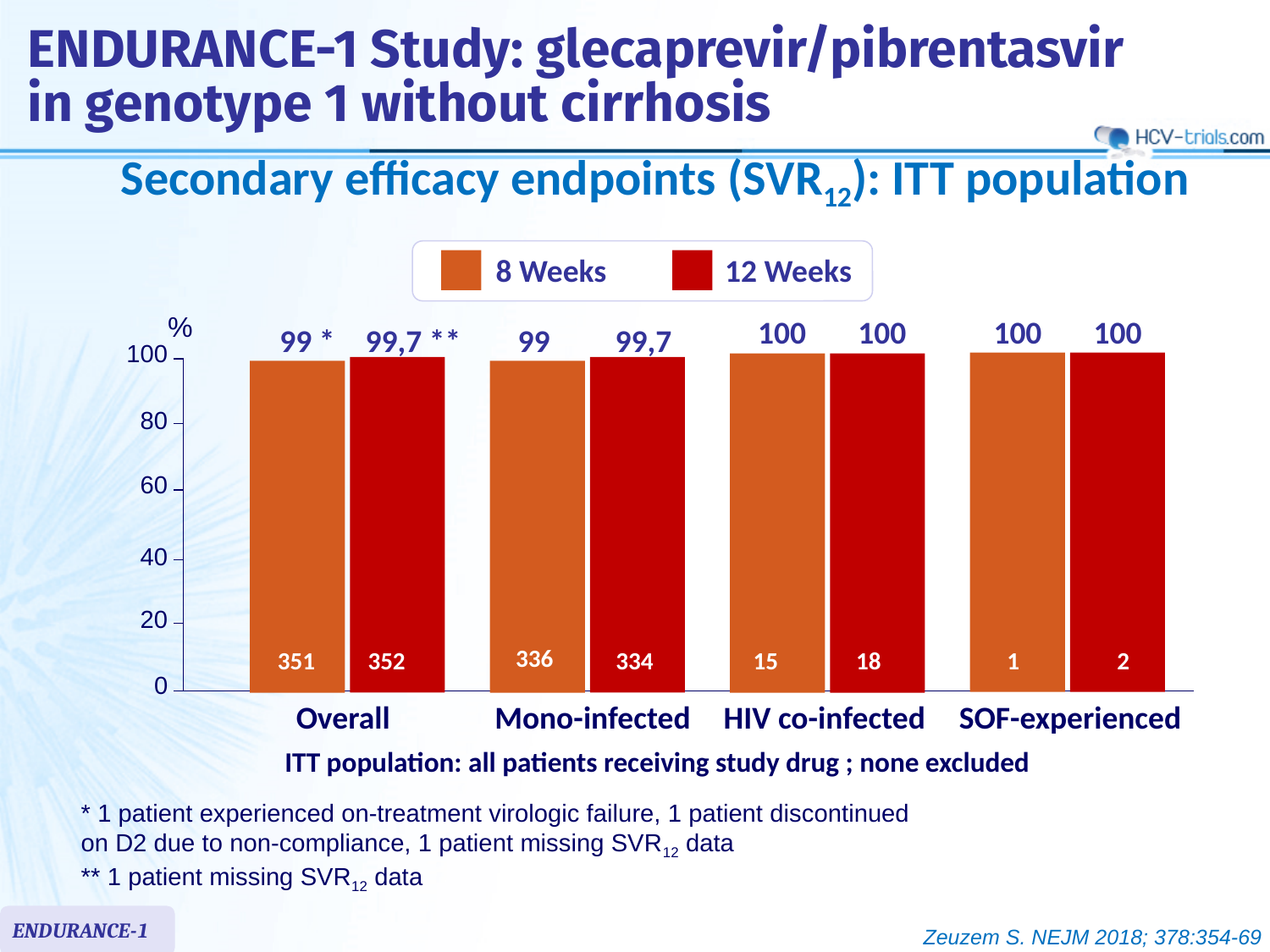

# ENDURANCE-1 Study: glecaprevir/pibrentasvir in genotype 1 without cirrhosis
Secondary efficacy endpoints (SVR12): ITT population

8 Weeks
12 Weeks
%
100
100
100
100
99 *
99,7 **
99
99,7
100

80
60
40
20
336
351
352
334
15
18
1
2
0
Overall
Mono-infected
HIV co-infected
SOF-experienced
ITT population: all patients receiving study drug ; none excluded
* 1 patient experienced on-treatment virologic failure, 1 patient discontinued on D2 due to non-compliance, 1 patient missing SVR12 data
** 1 patient missing SVR12 data

ENDURANCE-1
Zeuzem S. NEJM 2018; 378:354-69